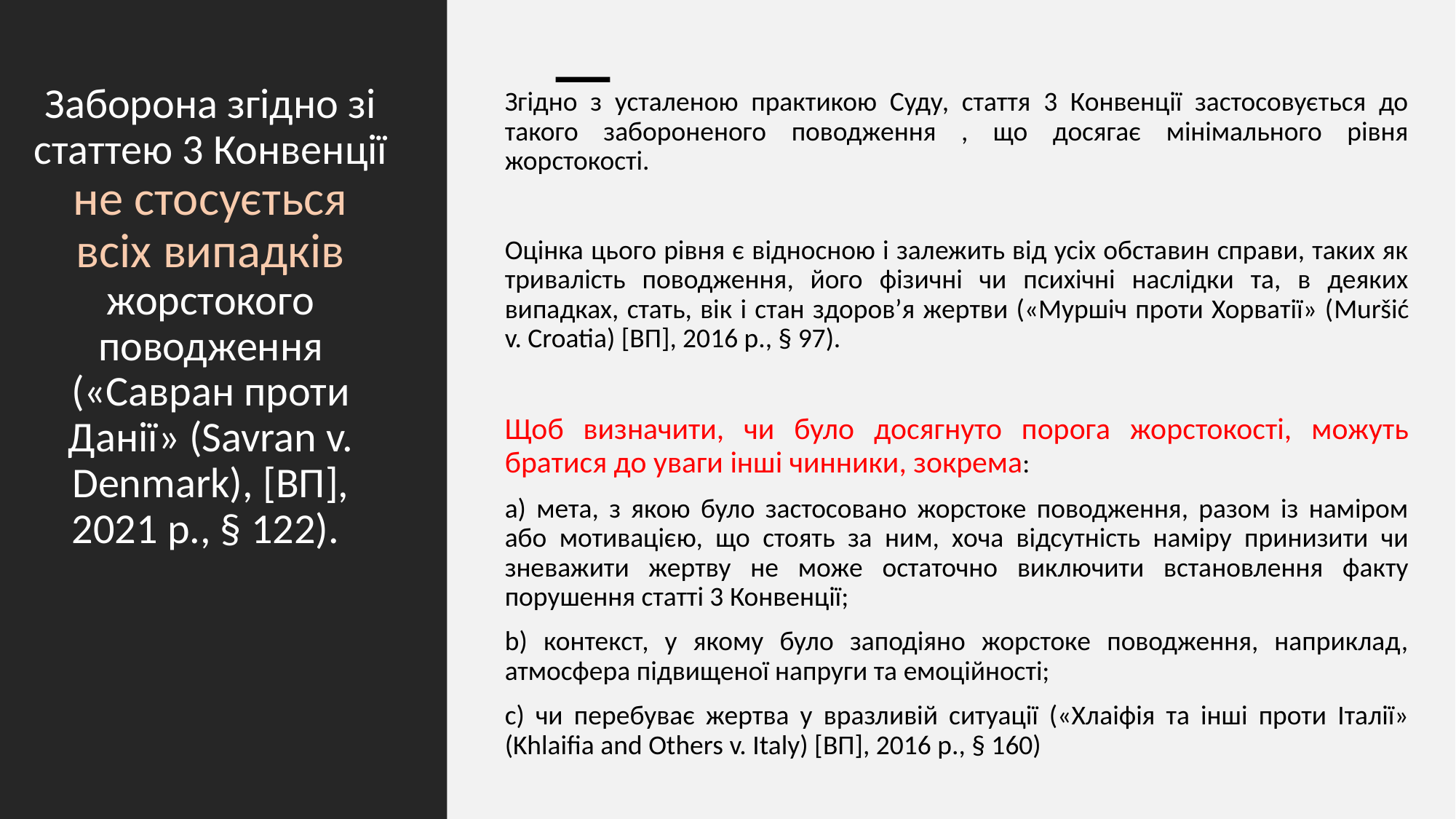

# Заборона згідно зі статтею 3 Конвенції не стосується всіх випадків жорстокого поводження («Савран проти Данії» (Savran v. Denmark), [ВП], 2021 р., § 122).

Згідно з усталеною практикою Суду, стаття 3 Конвенції застосовується до такого забороненого поводження , що досягає мінімального рівня жорстокості.

Оцінка цього рівня є відносною і залежить від усіх обставин справи, таких як тривалість поводження, його фізичні чи психічні наслідки та, в деяких випадках, стать, вік і стан здоров’я жертви («Муршіч проти Хорватії» (Muršić v. Croatia) [ВП], 2016 р., § 97).

Щоб визначити, чи було досягнуто порога жорстокості, можуть братися до уваги інші чинники, зокрема:
a) мета, з якою було застосовано жорстоке поводження, разом із наміром або мотивацією, що стоять за ним, хоча відсутність наміру принизити чи зневажити жертву не може остаточно виключити встановлення факту порушення статті 3 Конвенції;
b) контекст, у якому було заподіяно жорстоке поводження, наприклад, атмосфера підвищеної напруги та емоційності;
c) чи перебуває жертва у вразливій ситуації («Хлаіфія та інші проти Італії» (Khlaifia and Others v. Italy) [ВП], 2016 р., § 160)